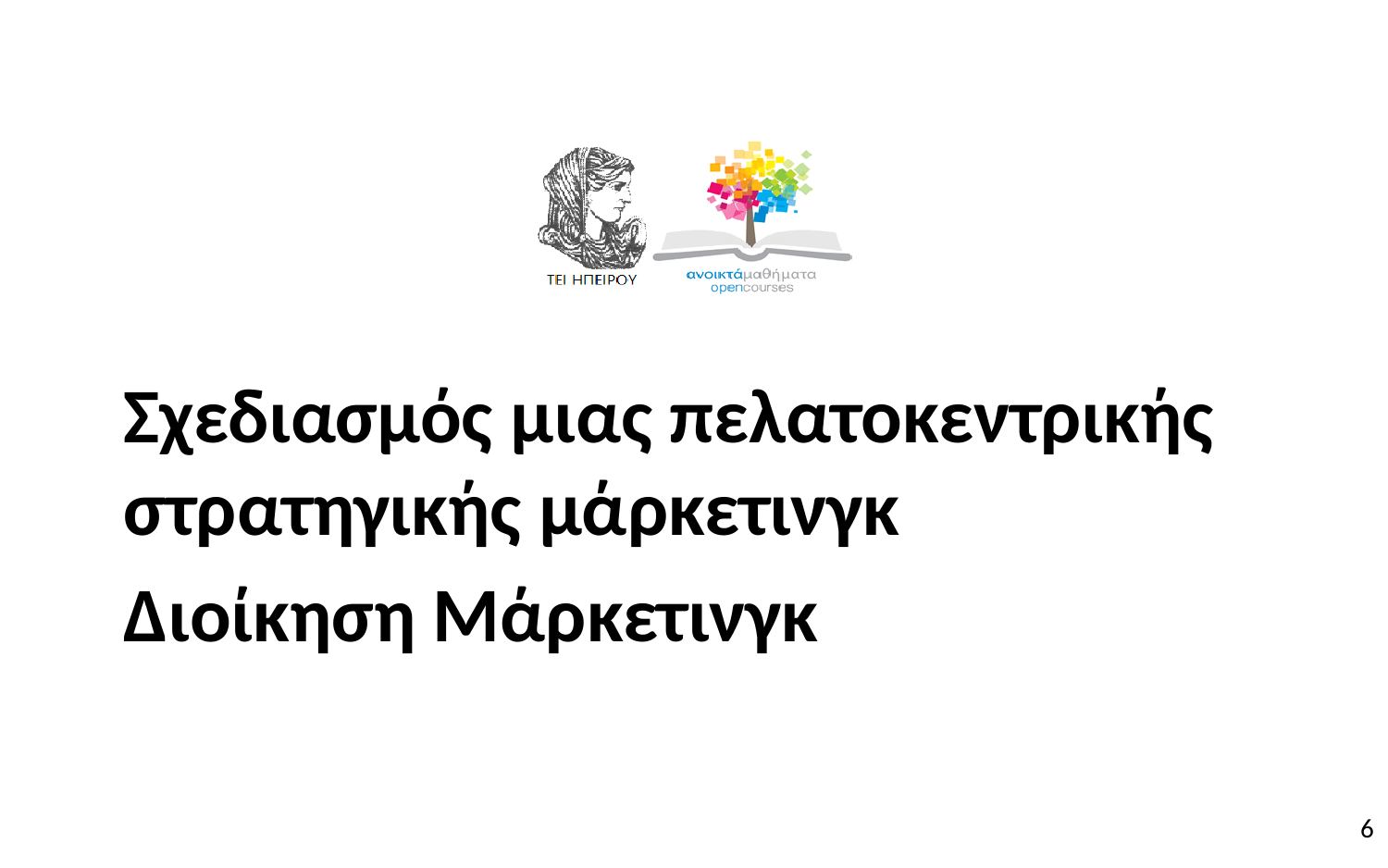

Σχεδιασμός μιας πελατοκεντρικής στρατηγικής μάρκετινγκ
# Διοίκηση Μάρκετινγκ
6